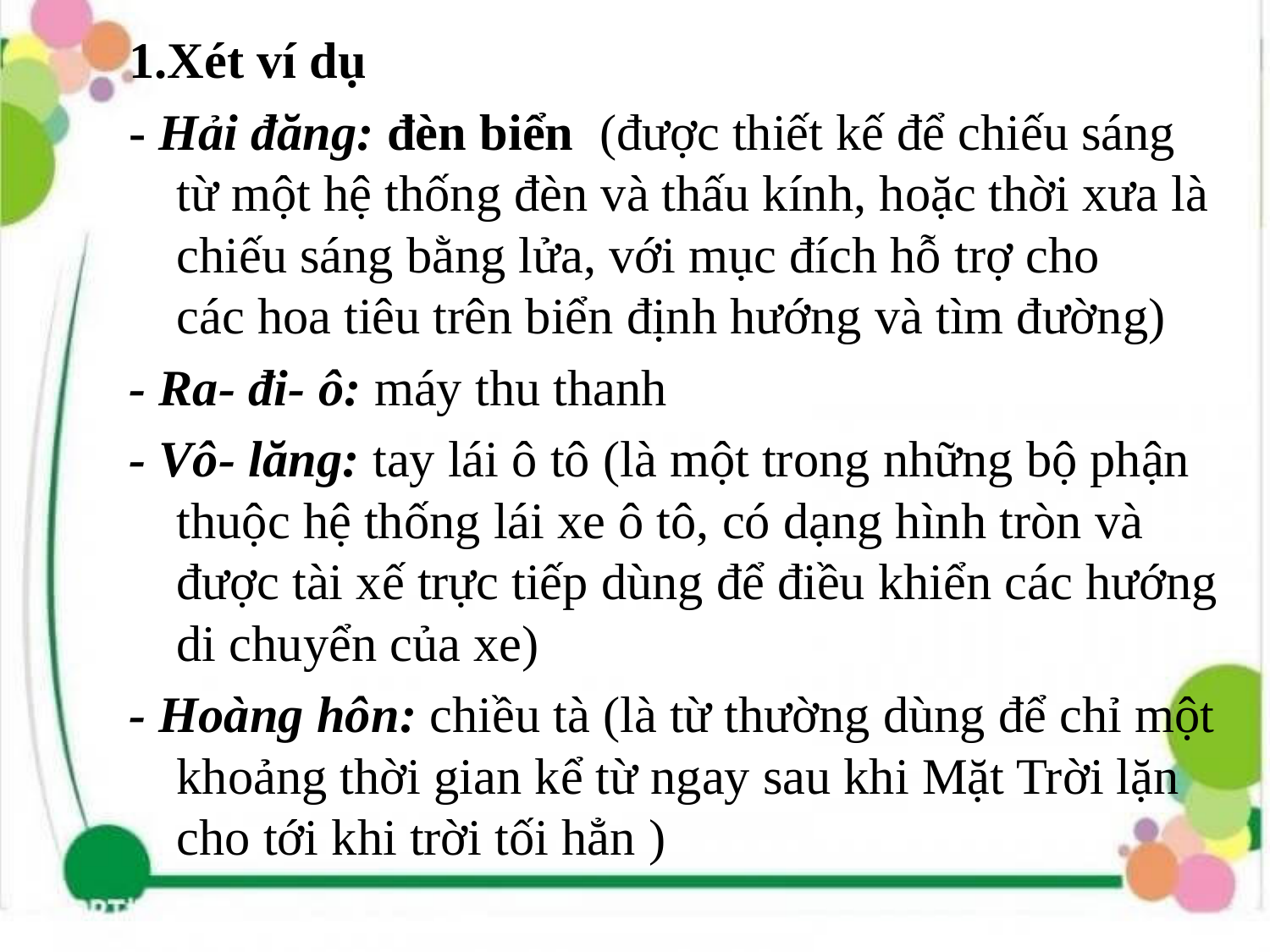

1.Xét ví dụ
- Hải đăng: đèn biển  (được thiết kế để chiếu sáng từ một hệ thống đèn và thấu kính, hoặc thời xưa là chiếu sáng bằng lửa, với mục đích hỗ trợ cho các hoa tiêu trên biển định hướng và tìm đường)
- Ra- đi- ô: máy thu thanh
- Vô- lăng: tay lái ô tô (là một trong những bộ phận thuộc hệ thống lái xe ô tô, có dạng hình tròn và được tài xế trực tiếp dùng để điều khiển các hướng di chuyển của xe)
- Hoàng hôn: chiều tà (là từ thường dùng để chỉ một khoảng thời gian kể từ ngay sau khi Mặt Trời lặn cho tới khi trời tối hẳn )